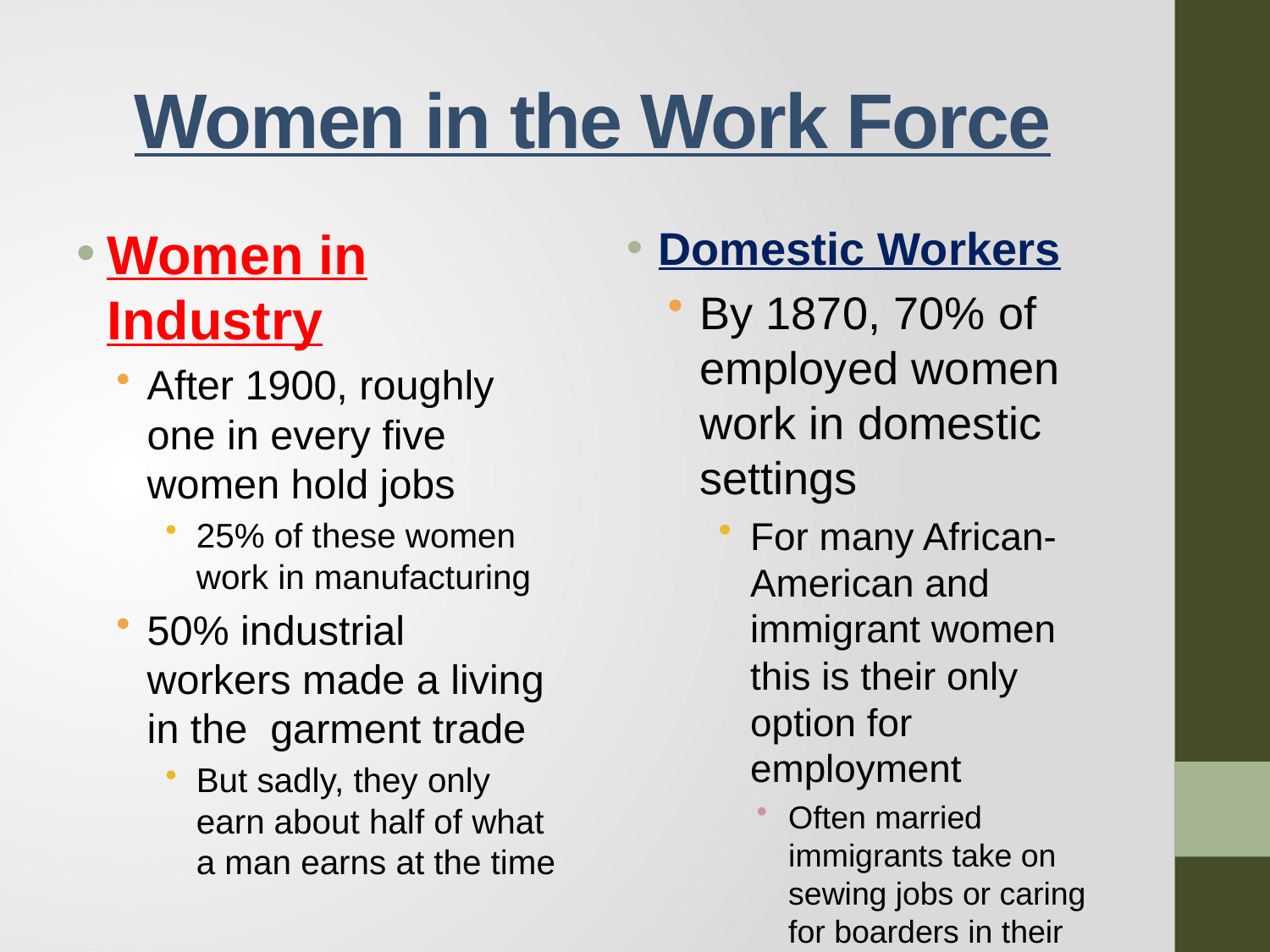

# Women in the Work Force
Women in Industry
After 1900, roughly one in every five women hold jobs
25% of these women work in manufacturing
50% industrial workers made a living in the  garment trade
But sadly, they only earn about half of what a man earns at the time

Domestic Workers
By 1870, 70% of employed women work in domestic settings
For many African-American and immigrant women this is their only option for employment
Often married immigrants take on sewing jobs or caring for boarders in their homes